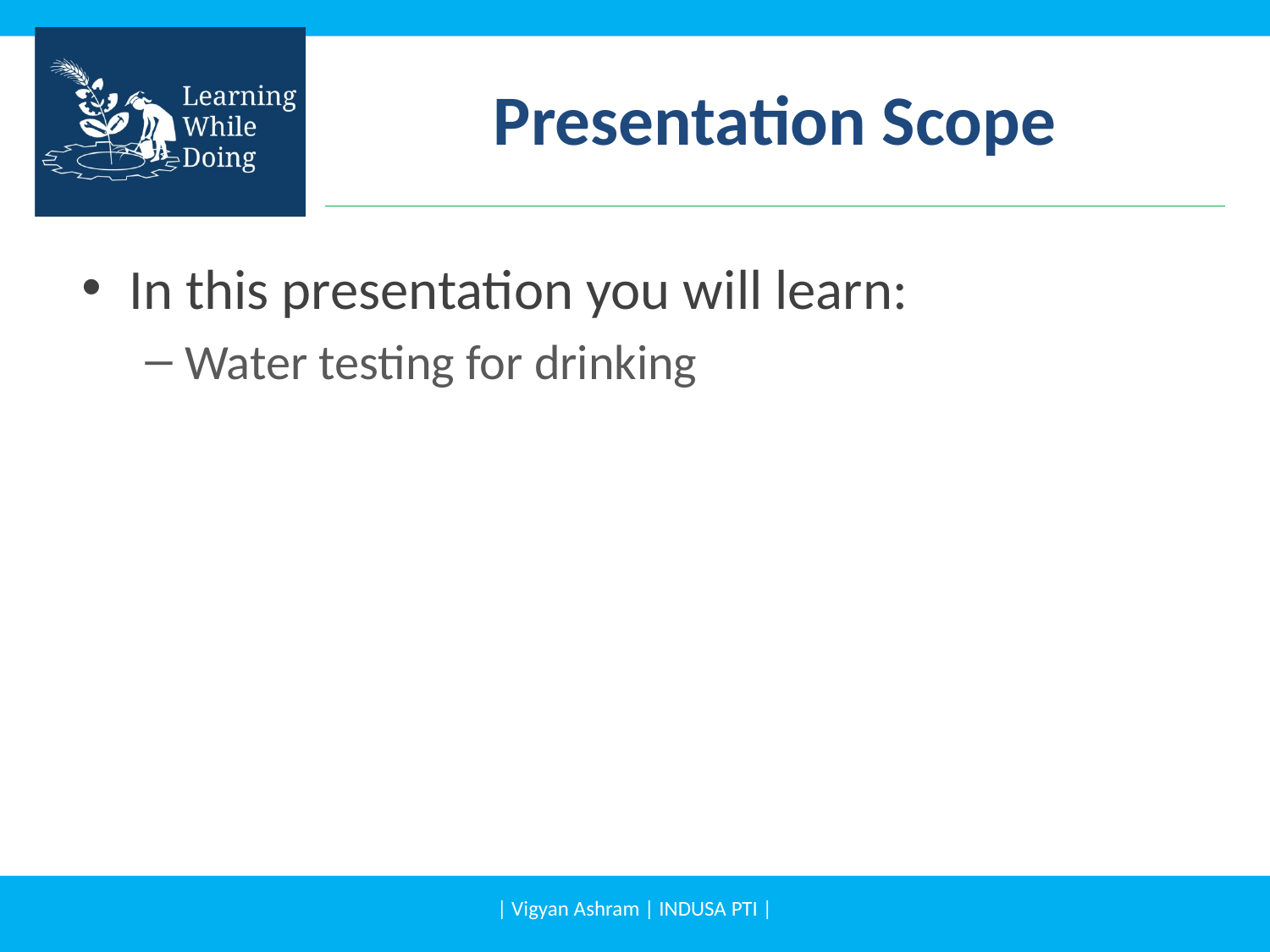

# Presentation Scope
In this presentation you will learn:
Water testing for drinking
| Vigyan Ashram | INDUSA PTI |